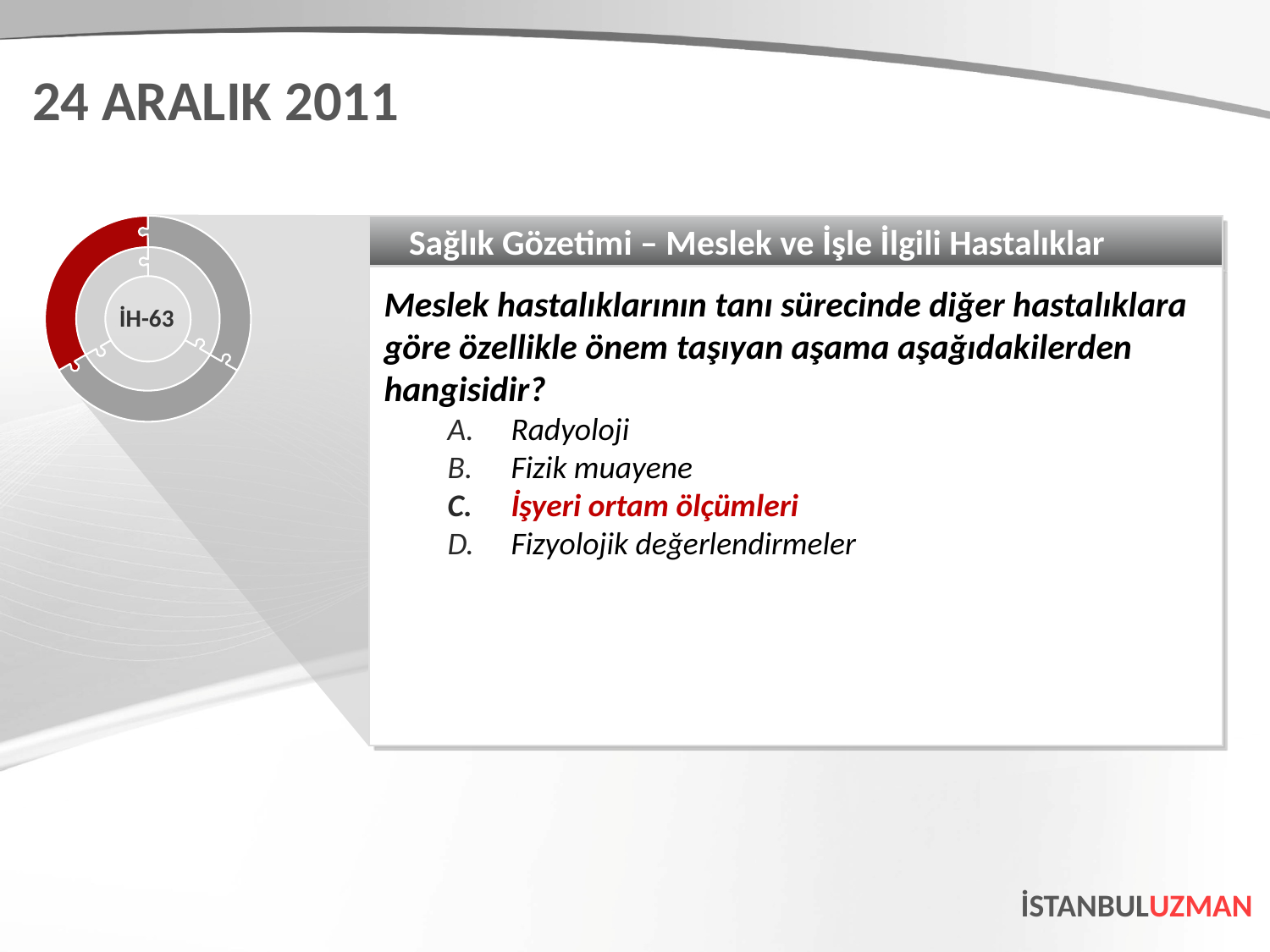

24 ARALIK 2011

Sağlık Gözetimi – Meslek ve İşle İlgili Hastalıklar
Meslek hastalıklarının tanı sürecinde diğer hastalıklara göre özellikle önem taşıyan aşama aşağıdakilerden hangisidir?
Radyoloji
Fizik muayene
İşyeri ortam ölçümleri
Fizyolojik değerlendirmeler
İH-63
İSTANBULUZMAN